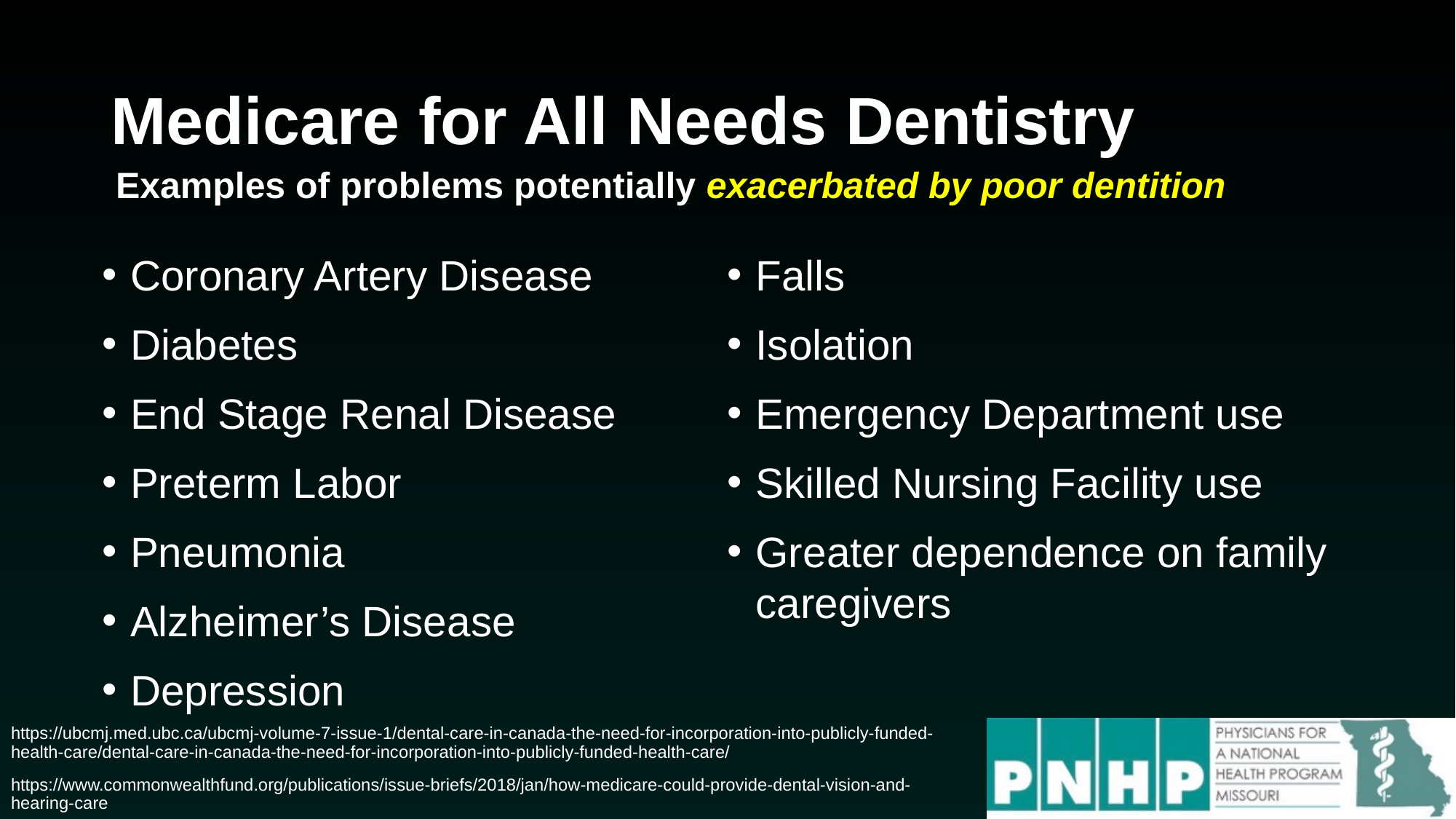

# Medicare for All Needs Dentistry
Examples of problems potentially exacerbated by poor dentition
Coronary Artery Disease
Diabetes
End Stage Renal Disease
Preterm Labor
Pneumonia
Alzheimer’s Disease
Depression
Falls
Isolation
Emergency Department use
Skilled Nursing Facility use
Greater dependence on family caregivers
https://ubcmj.med.ubc.ca/ubcmj-volume-7-issue-1/dental-care-in-canada-the-need-for-incorporation-into-publicly-funded-health-care/dental-care-in-canada-the-need-for-incorporation-into-publicly-funded-health-care/
https://www.commonwealthfund.org/publications/issue-briefs/2018/jan/how-medicare-could-provide-dental-vision-and-hearing-care